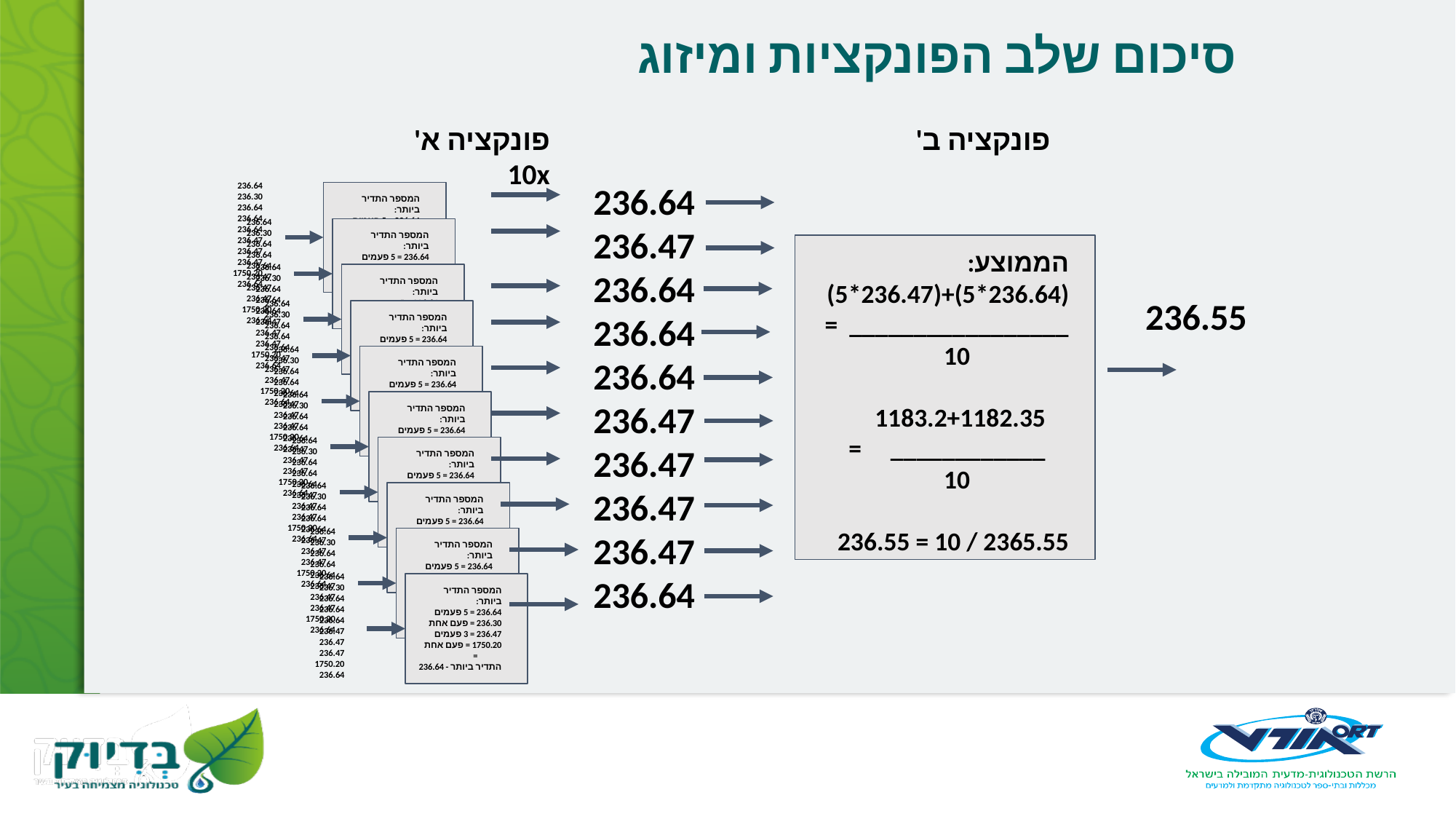

# סיכום שלב הפונקציות ומיזוג
פונקציה א' 10x
פונקציה ב'
236.64
236.47
236.64
236.64
236.64
236.47
236.47
236.47
236.47
236.64

236.64
236.30
236.64
236.64
236.64
236.47
236.47
236.47
1750.20
236.64

המספר התדיר ביותר:
236.64 = 5 פעמים
236.30 = פעם אחת
236.47 = 3 פעמים
1750.20 = פעם אחת
            =
התדיר ביותר - 236.64
236.64
236.30
236.64
236.64
236.64
236.47
236.47
236.47
1750.20
236.64

המספר התדיר ביותר:
236.64 = 5 פעמים
236.30 = פעם אחת
236.47 = 3 פעמים
1750.20 = פעם אחת
            =
התדיר ביותר - 236.64
הממוצע:
(236.64*5)+(236.47*5)
_________________  =
                 10

    1183.2+1182.35
    ____________     =
                 10

2365.55 / 10 = 236.55

236.64
236.30
236.64
236.64
236.64
236.47
236.47
236.47
1750.20
236.64

המספר התדיר ביותר:
236.64 = 5 פעמים
236.30 = פעם אחת
236.47 = 3 פעמים
1750.20 = פעם אחת
            =
התדיר ביותר - 236.64
236.55

236.64
236.30
236.64
236.64
236.64
236.47
236.47
236.47
1750.20
236.64

המספר התדיר ביותר:
236.64 = 5 פעמים
236.30 = פעם אחת
236.47 = 3 פעמים
1750.20 = פעם אחת
            =
התדיר ביותר - 236.64
236.64
236.30
236.64
236.64
236.64
236.47
236.47
236.47
1750.20
236.64

המספר התדיר ביותר:
236.64 = 5 פעמים
236.30 = פעם אחת
236.47 = 3 פעמים
1750.20 = פעם אחת
            =
התדיר ביותר - 236.64
236.64
236.30
236.64
236.64
236.64
236.47
236.47
236.47
1750.20
236.64

המספר התדיר ביותר:
236.64 = 5 פעמים
236.30 = פעם אחת
236.47 = 3 פעמים
1750.20 = פעם אחת
            =
התדיר ביותר - 236.64
236.64
236.30
236.64
236.64
236.64
236.47
236.47
236.47
1750.20
236.64

המספר התדיר ביותר:
236.64 = 5 פעמים
236.30 = פעם אחת
236.47 = 3 פעמים
1750.20 = פעם אחת
            =
התדיר ביותר - 236.64
236.64
236.30
236.64
236.64
236.64
236.47
236.47
236.47
1750.20
236.64

המספר התדיר ביותר:
236.64 = 5 פעמים
236.30 = פעם אחת
236.47 = 3 פעמים
1750.20 = פעם אחת
            =
התדיר ביותר - 236.64
236.64
236.30
236.64
236.64
236.64
236.47
236.47
236.47
1750.20
236.64

המספר התדיר ביותר:
236.64 = 5 פעמים
236.30 = פעם אחת
236.47 = 3 פעמים
1750.20 = פעם אחת
            =
התדיר ביותר - 236.64
236.64
236.30
236.64
236.64
236.64
236.47
236.47
236.47
1750.20
236.64

המספר התדיר ביותר:
236.64 = 5 פעמים
236.30 = פעם אחת
236.47 = 3 פעמים
1750.20 = פעם אחת
            =
התדיר ביותר - 236.64